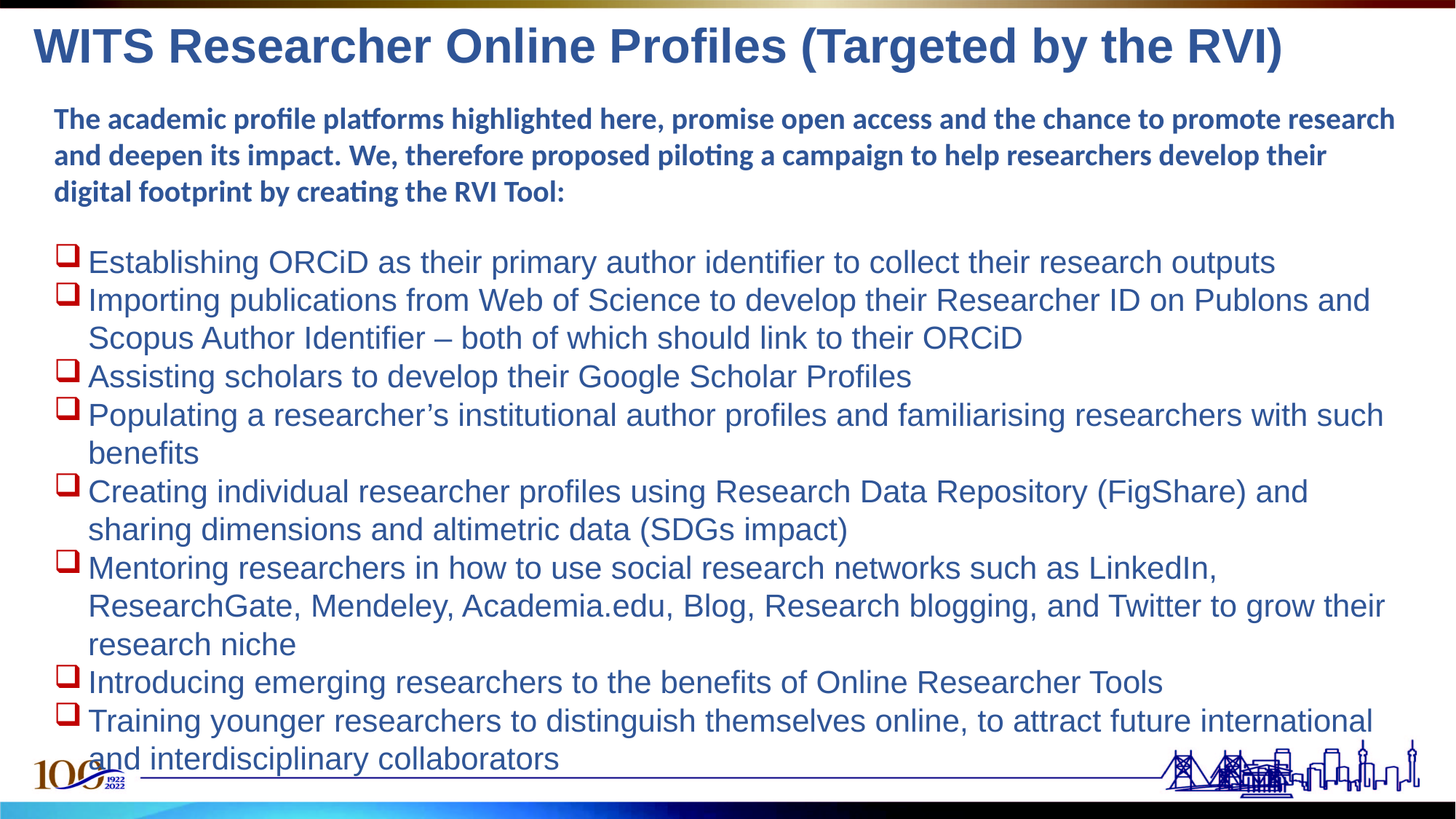

WITS Researcher Online Profiles (Targeted by the RVI)
The academic profile platforms highlighted here, promise open access and the chance to promote research and deepen its impact. We, therefore proposed piloting a campaign to help researchers develop their digital footprint by creating the RVI Tool:

Establishing ORCiD as their primary author identifier to collect their research outputs
Importing publications from Web of Science to develop their Researcher ID on Publons and Scopus Author Identifier – both of which should link to their ORCiD
Assisting scholars to develop their Google Scholar Profiles
Populating a researcher’s institutional author profiles and familiarising researchers with such benefits
Creating individual researcher profiles using Research Data Repository (FigShare) and sharing dimensions and altimetric data (SDGs impact)
Mentoring researchers in how to use social research networks such as LinkedIn, ResearchGate, Mendeley, Academia.edu, Blog, Research blogging, and Twitter to grow their research niche
Introducing emerging researchers to the benefits of Online Researcher Tools
Training younger researchers to distinguish themselves online, to attract future international and interdisciplinary collaborators